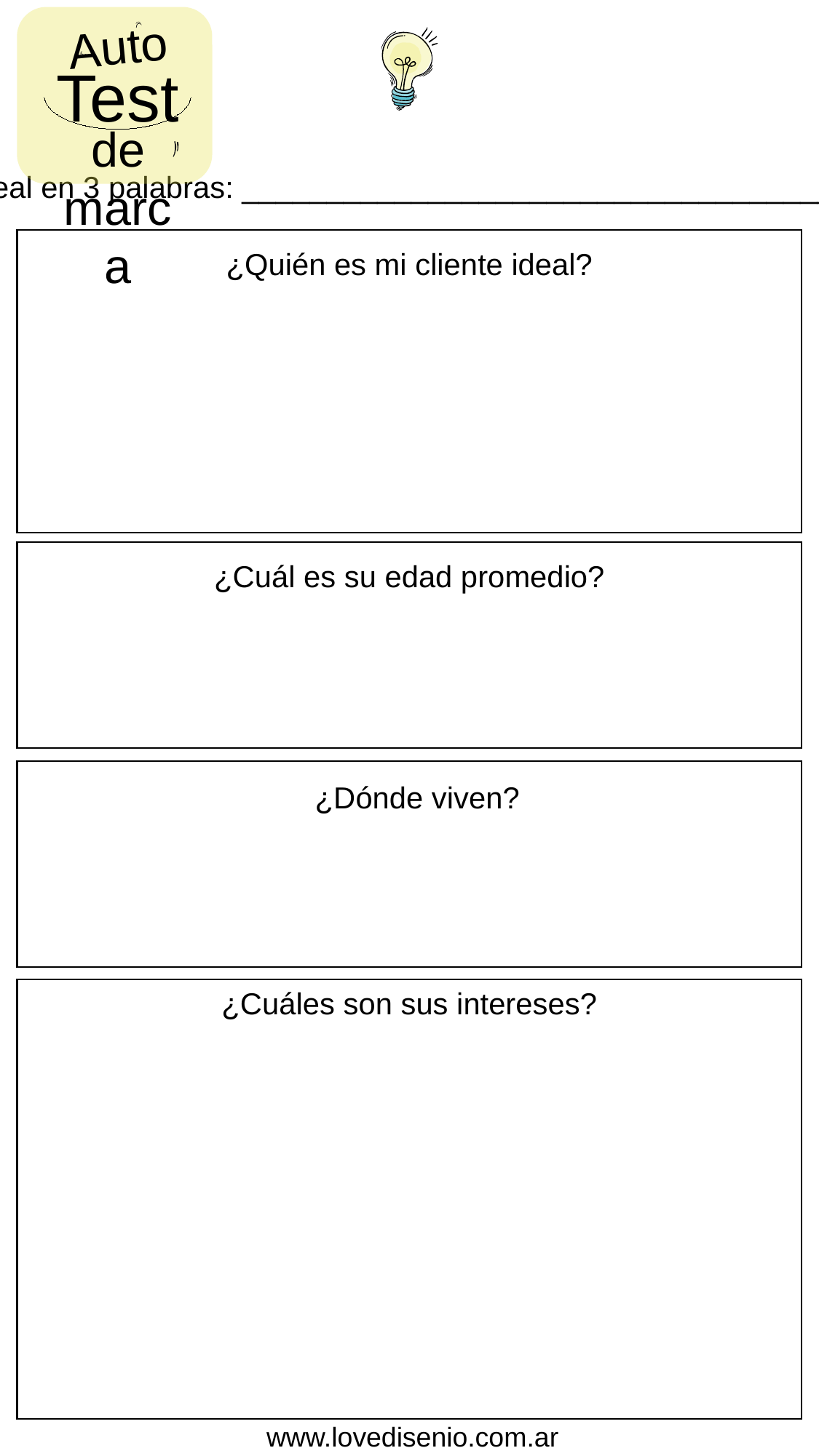

Auto
Test

de marca

Mi cliente ideal en 3 palabras: ____________________________________________

¿Quién es mi cliente ideal?

¿Cuál es su edad promedio?

¿Dónde viven?

¿Cuáles son sus intereses?
www.lovedisenio.com.ar